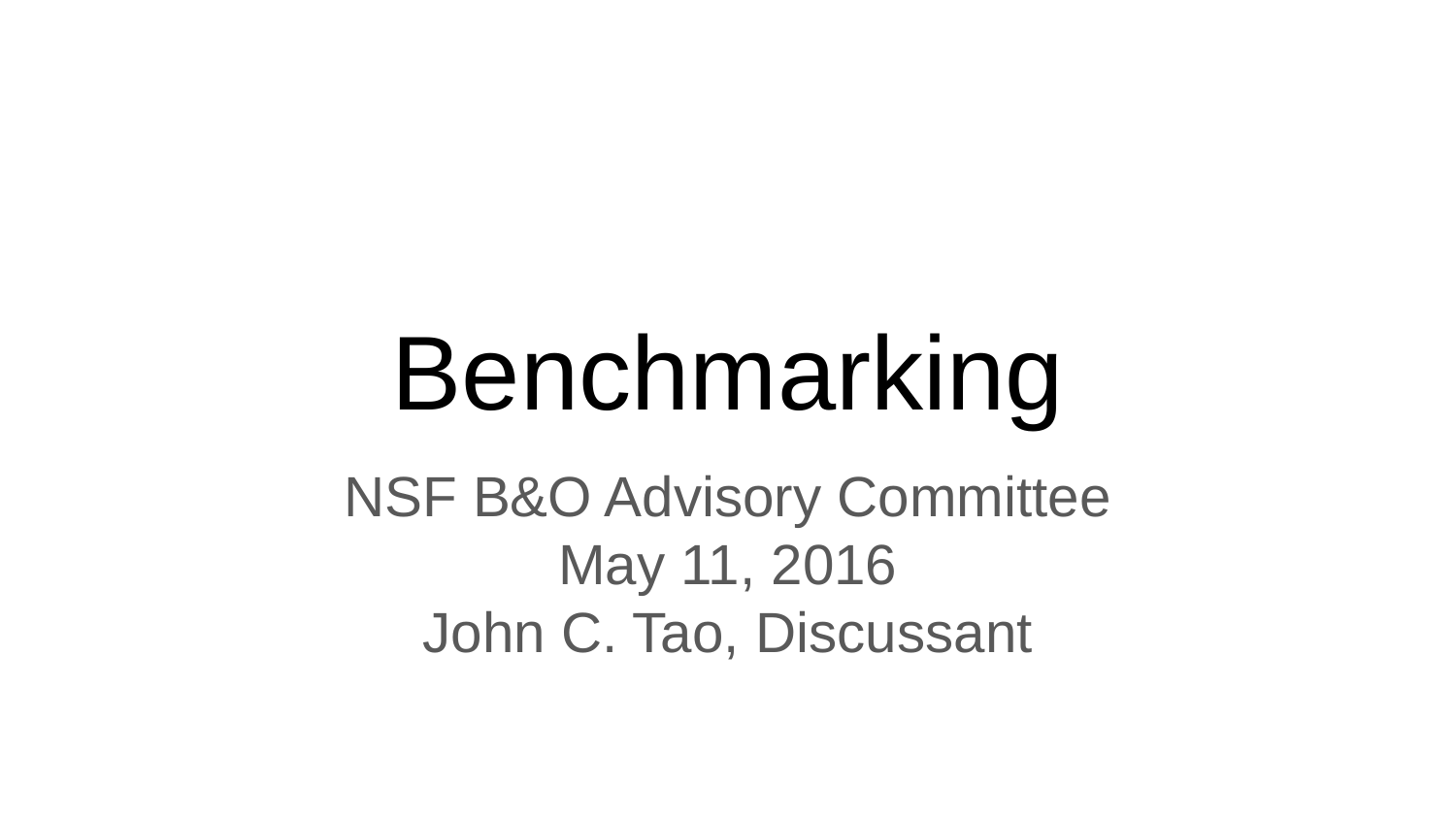

# Benchmarking
NSF B&O Advisory Committee
May 11, 2016
John C. Tao, Discussant